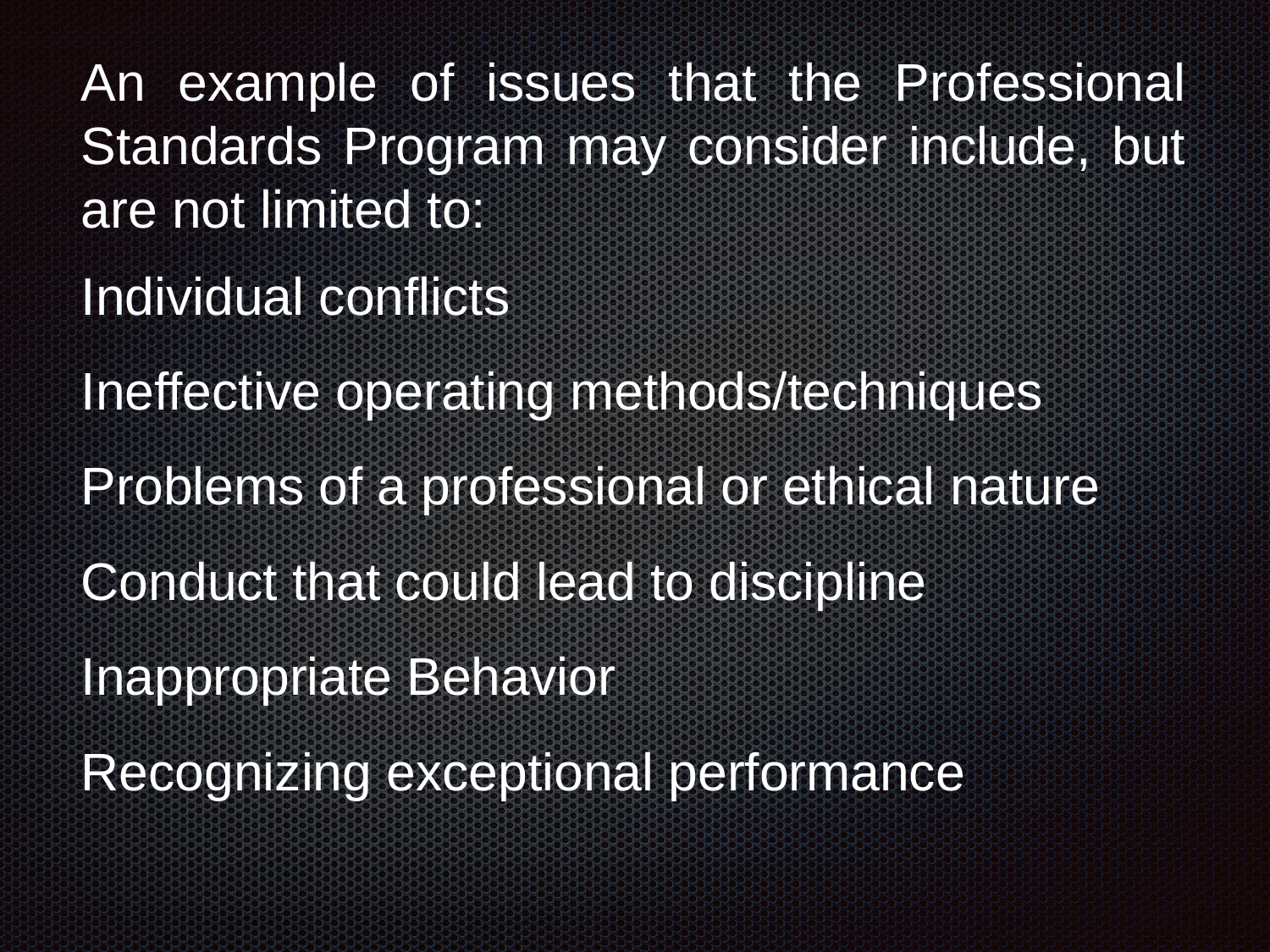

# An example of issues that the Professional Standards Program may consider include, but are not limited to:

Individual conflicts
Ineffective operating methods/techniques
Problems of a professional or ethical nature
Conduct that could lead to discipline
Inappropriate Behavior
Recognizing exceptional performance